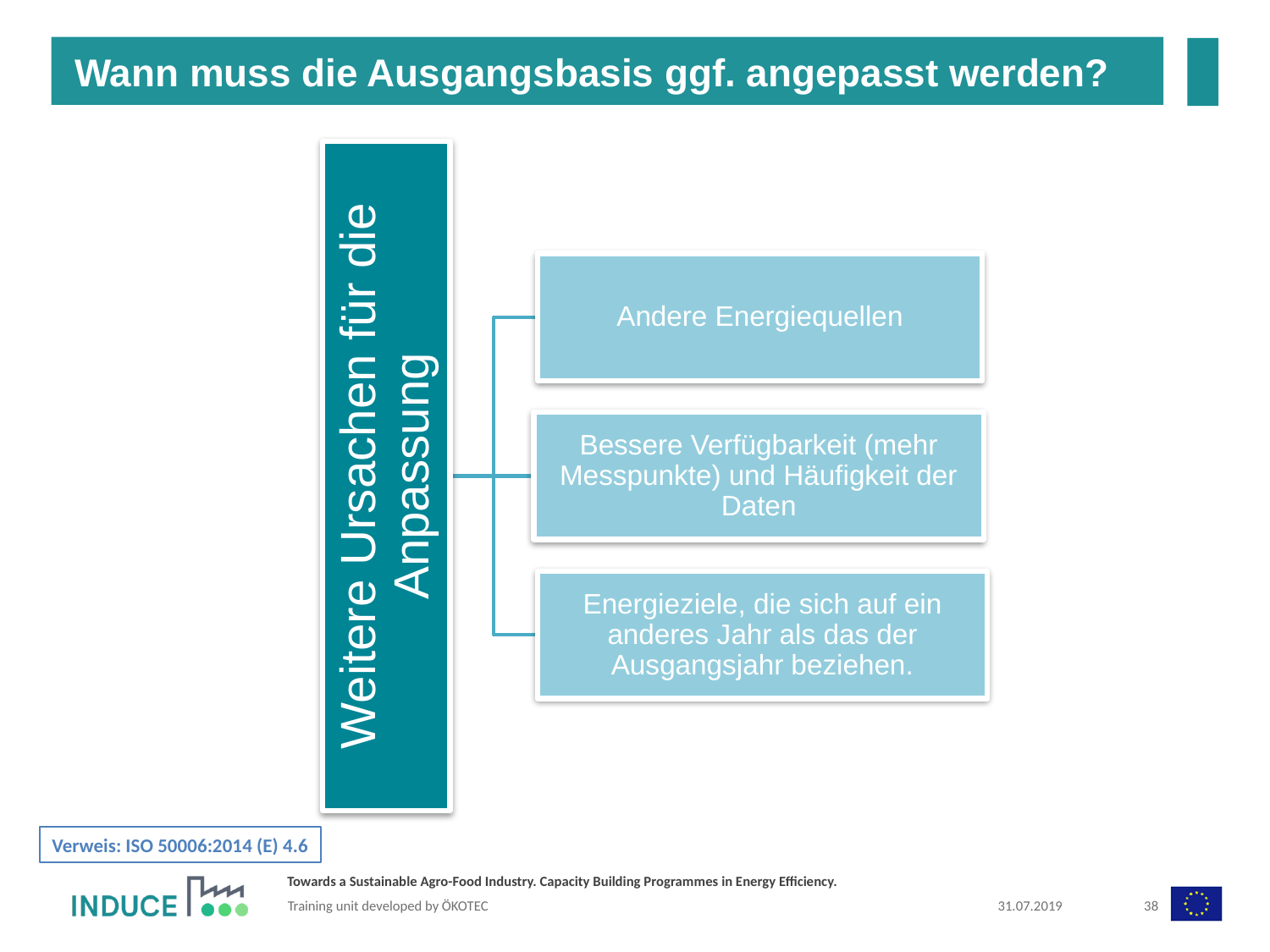

Wann muss die Ausgangsbasis ggf. angepasst werden?

Weitere Ursachen für die Anpassung
Andere Energiequellen
Bessere Verfügbarkeit (mehr Messpunkte) und Häufigkeit der Daten
Energieziele, die sich auf ein anderes Jahr als das der Ausgangsjahr beziehen.
Verweis: ISO 50006:2014 (E) 4.6
31.07.2019
38
Training unit developed by ÖKOTEC